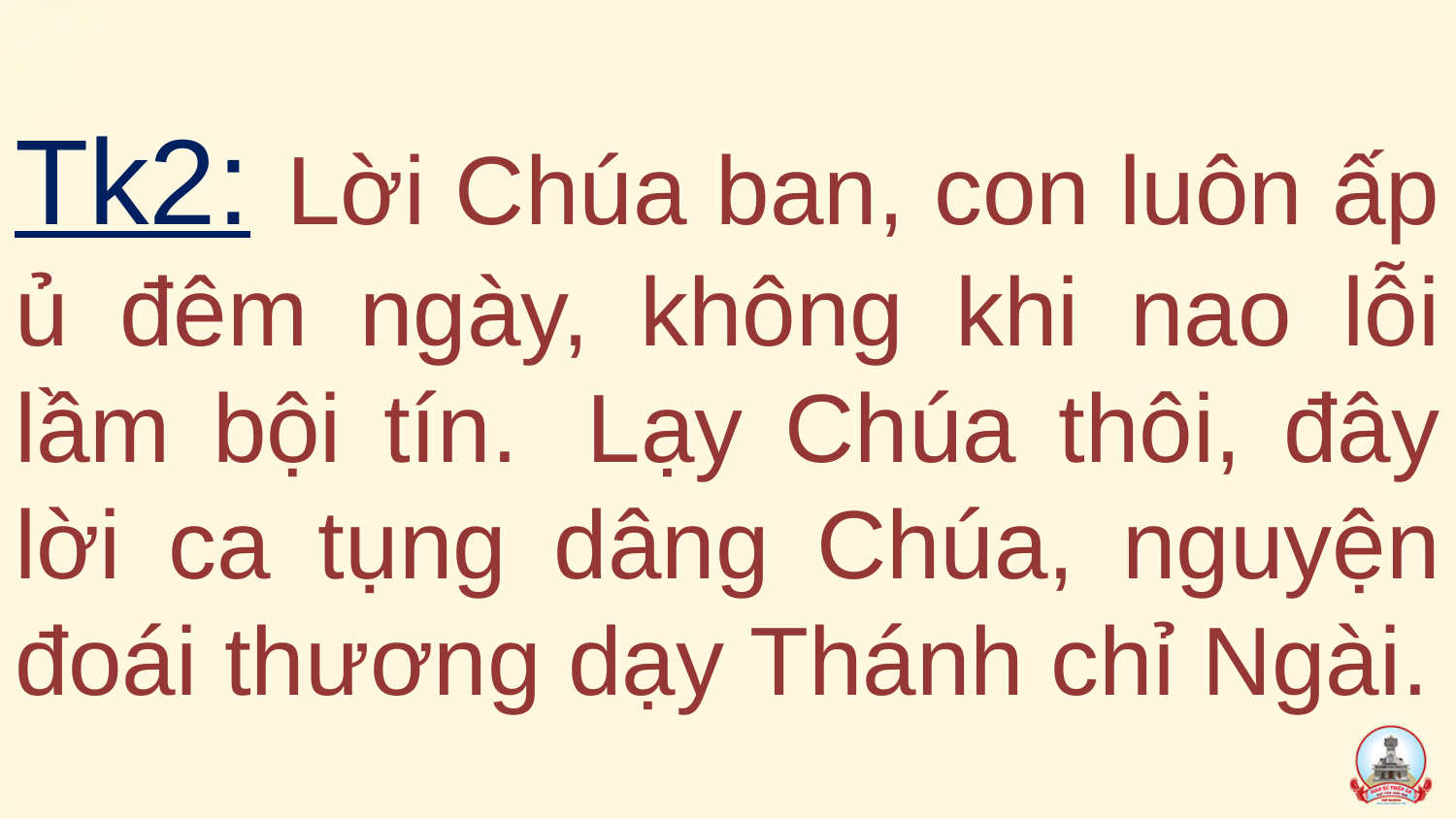

# Tk2: Lời Chúa ban, con luôn ấp ủ đêm ngày, không khi nao lỗi lầm bội tín.  Lạy Chúa thôi, đây lời ca tụng dâng Chúa, nguyện đoái thương dạy Thánh chỉ Ngài.